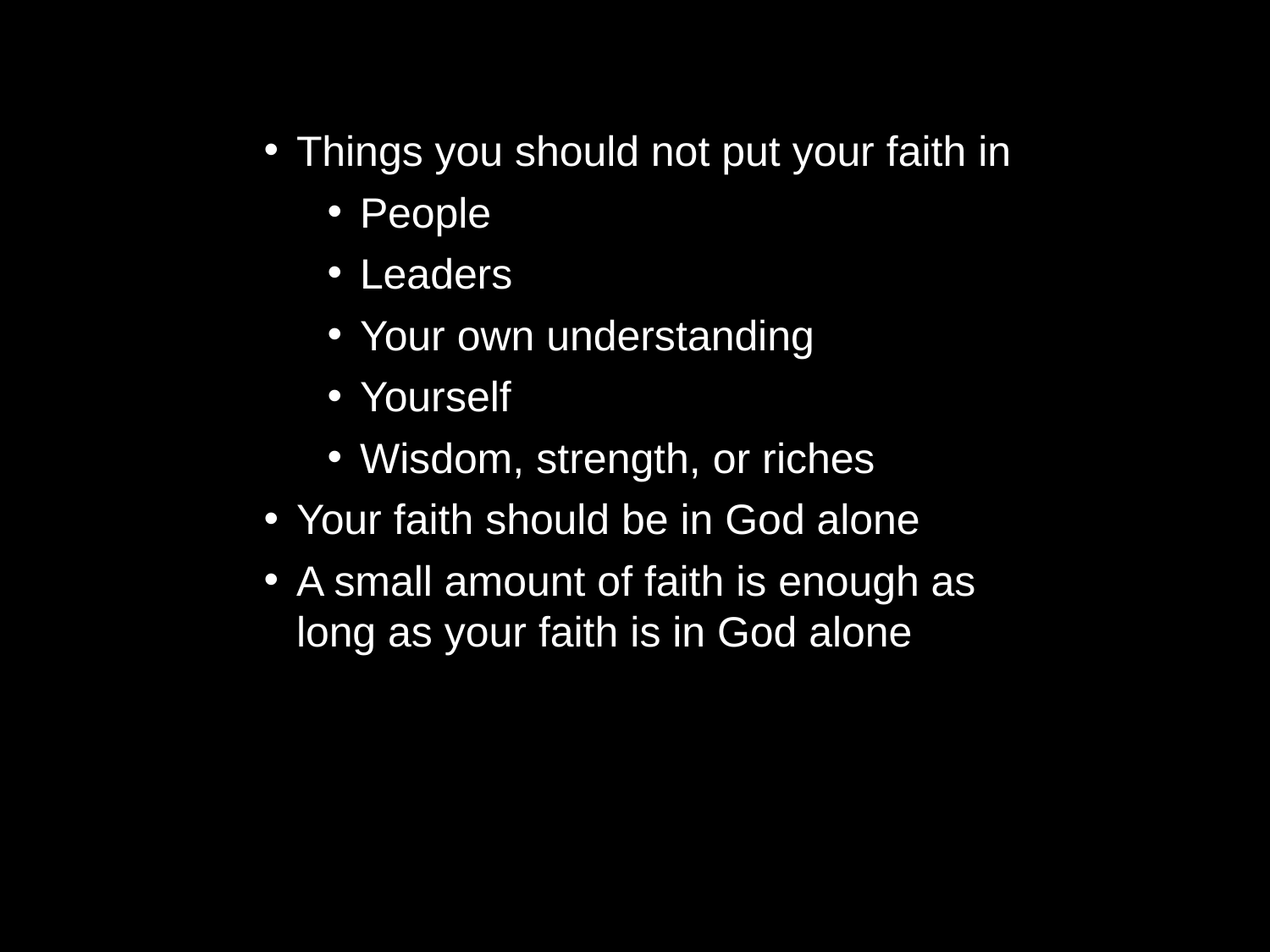

Things you should not put your faith in
People
Leaders
Your own understanding
Yourself
Wisdom, strength, or riches
Your faith should be in God alone
A small amount of faith is enough as long as your faith is in God alone